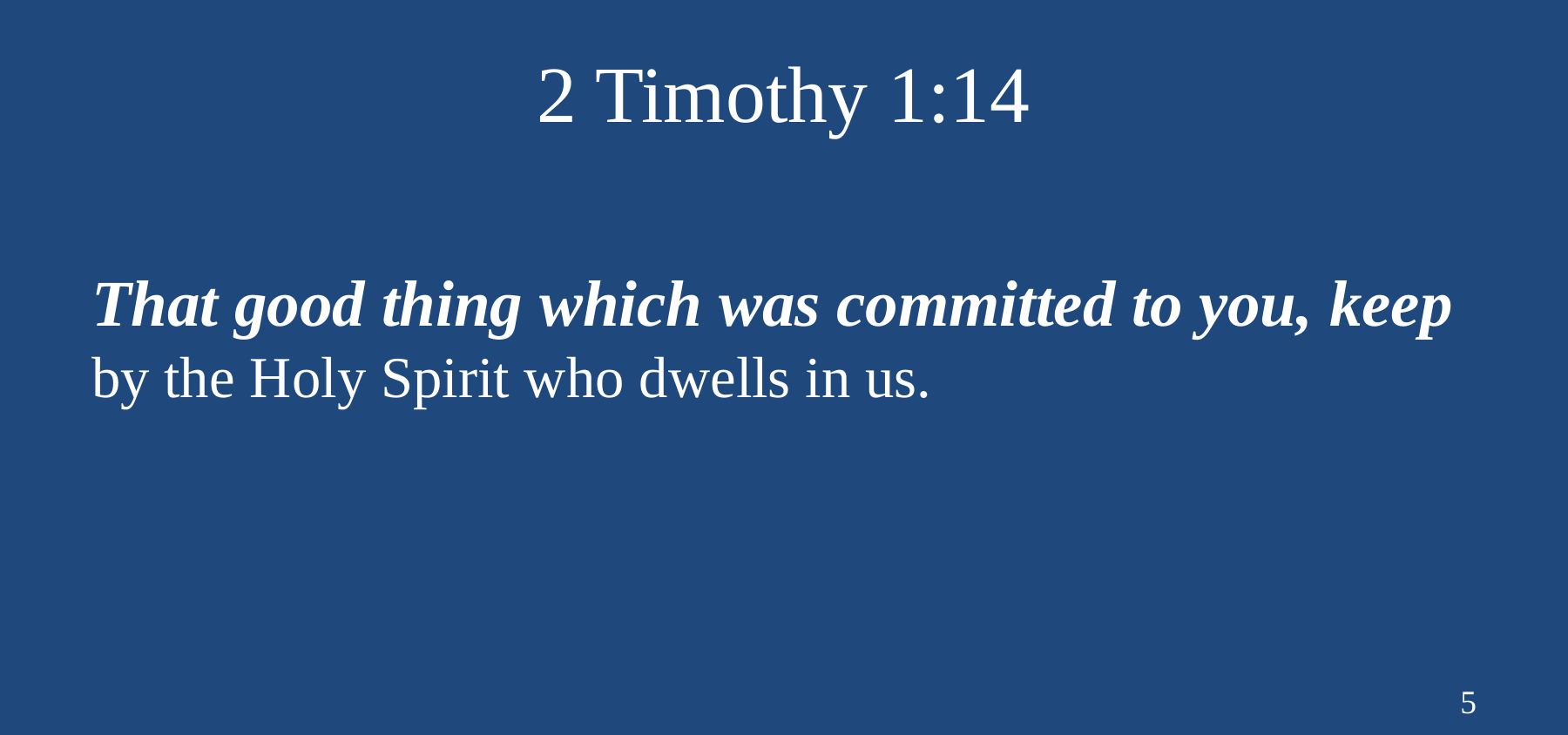

# 2 Timothy 1:14

That good thing which was committed to you, keep by the Holy Spirit who dwells in us.
5